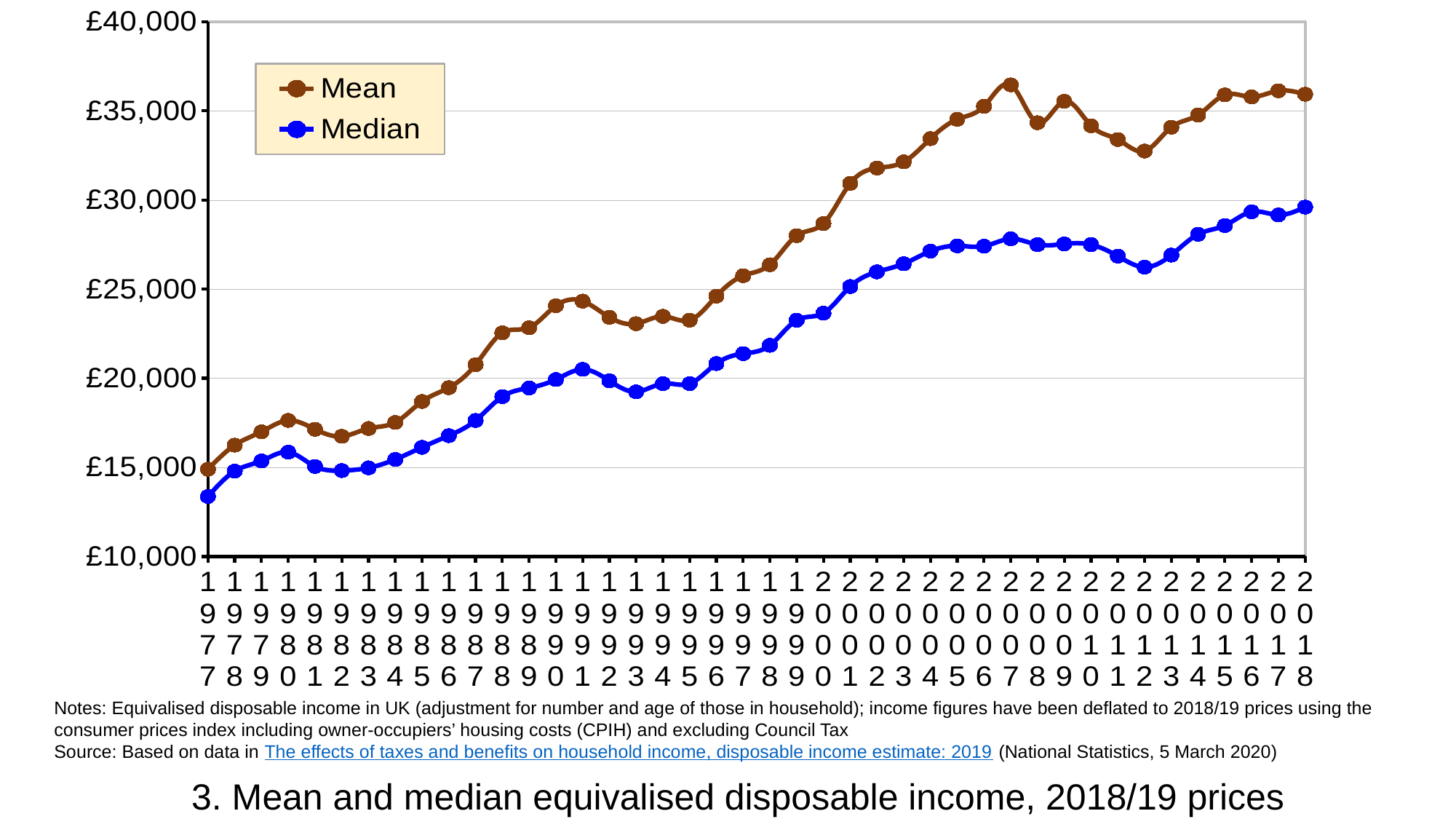

### Chart

| Category | Mean | Median |
|---|---|---|
| 1977 | 14895.0 | 13368.0 |
| 1978 | 16247.0 | 14789.0 |
| 1979 | 16997.0 | 15360.0 |
| 1980 | 17634.0 | 15855.0 |
| 1981 | 17137.0 | 15053.0 |
| 1982 | 16741.0 | 14820.0 |
| 1983 | 17182.0 | 14975.0 |
| 1984 | 17522.0 | 15447.0 |
| 1985 | 18698.0 | 16126.0 |
| 1986 | 19469.0 | 16780.0 |
| 1987 | 20760.0 | 17632.0 |
| 1988 | 22545.0 | 18967.0 |
| 1989 | 22833.0 | 19457.0 |
| 1990 | 24067.0 | 19926.0 |
| 1991 | 24325.0 | 20498.0 |
| 1992 | 23418.0 | 19857.0 |
| 1993 | 23061.0 | 19240.0 |
| 1994 | 23471.0 | 19699.0 |
| 1995 | 23257.0 | 19697.0 |
| 1996 | 24607.0 | 20822.0 |
| 1997 | 25752.0 | 21382.0 |
| 1998 | 26366.0 | 21844.0 |
| 1999 | 27998.0 | 23255.0 |
| 2000 | 28679.0 | 23648.0 |
| 2001 | 30928.0 | 25145.0 |
| 2002 | 31790.0 | 25966.0 |
| 2003 | 32135.0 | 26424.0 |
| 2004 | 33439.0 | 27128.0 |
| 2005 | 34522.0 | 27427.0 |
| 2006 | 35253.0 | 27405.0 |
| 2007 | 36455.0 | 27818.0 |
| 2008 | 34331.0 | 27493.0 |
| 2009 | 35535.0 | 27530.0 |
| 2010 | 34162.0 | 27492.0 |
| 2011 | 33389.0 | 26847.0 |
| 2012 | 32743.0 | 26232.0 |
| 2013 | 34080.0 | 26907.0 |
| 2014 | 34760.0 | 28074.0 |
| 2015 | 35894.0 | 28565.0 |
| 2016 | 35779.0 | 29336.0 |
| 2017 | 36123.0 | 29161.0 |
| 2018 | 35928.0 | 29598.0 |
Notes: Equivalised disposable income in UK (adjustment for number and age of those in household); income figures have been deflated to 2018/19 prices using the consumer prices index including owner-occupiers’ housing costs (CPIH) and excluding Council Tax
Source: Based on data in The effects of taxes and benefits on household income, disposable income estimate: 2019 (National Statistics, 5 March 2020)
3. Mean and median equivalised disposable income, 2018/19 prices